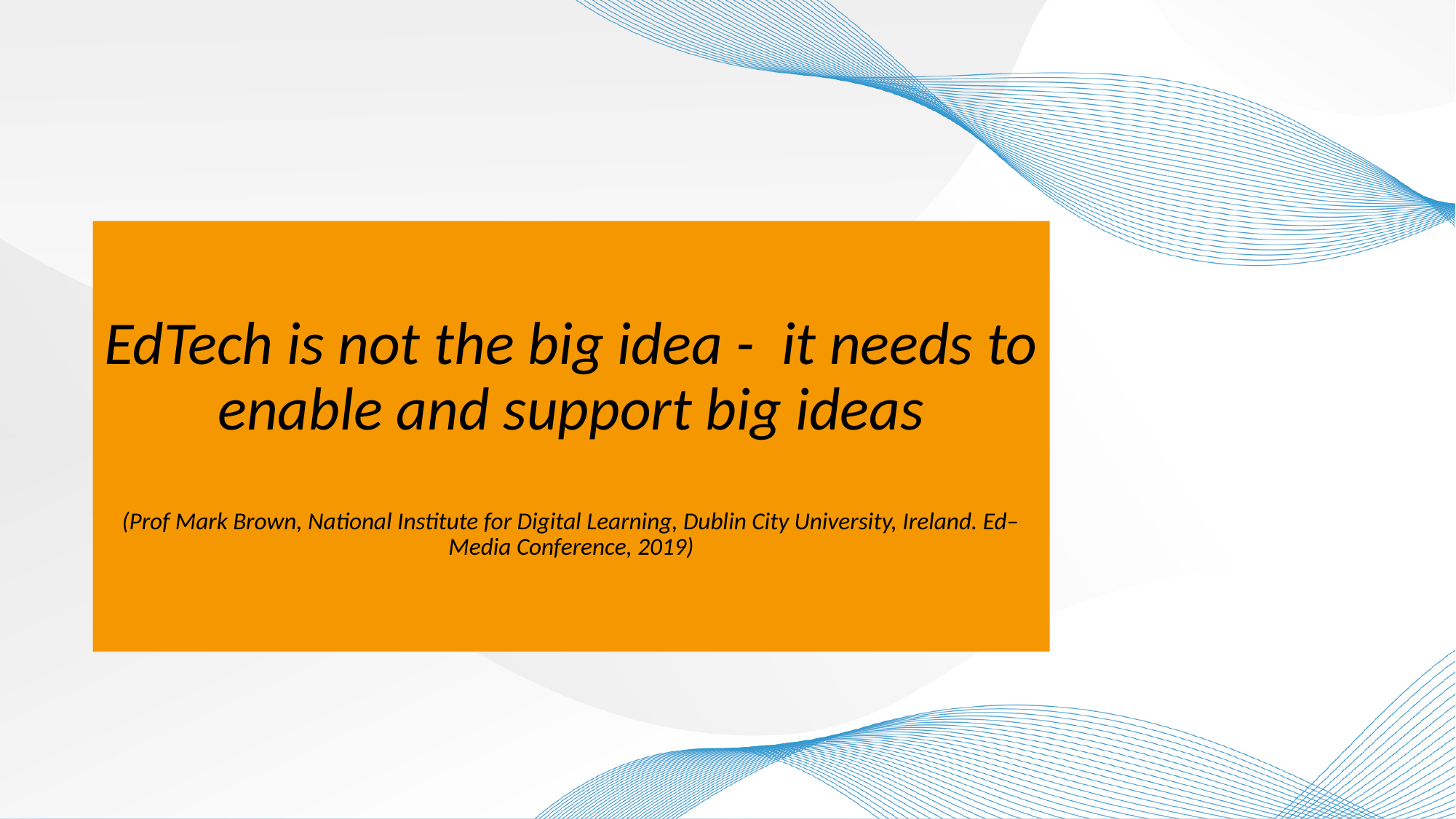

EdTech is not the big idea -  it needs to enable and support big ideas
(Prof Mark Brown, National Institute for Digital Learning, Dublin City University, Ireland. Ed–Media Conference, 2019)